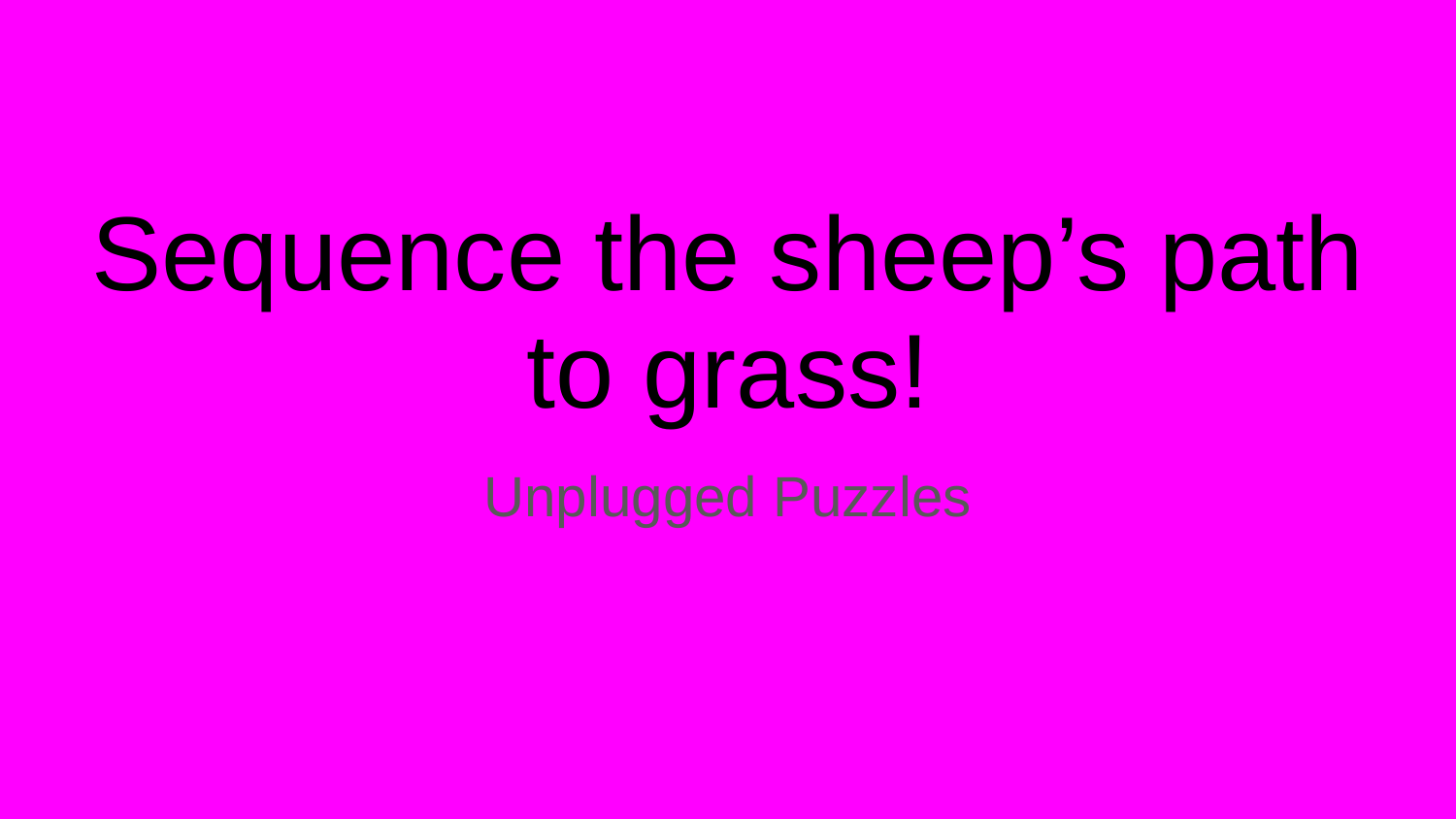

# Sequence the sheep’s path to grass!
Unplugged Puzzles